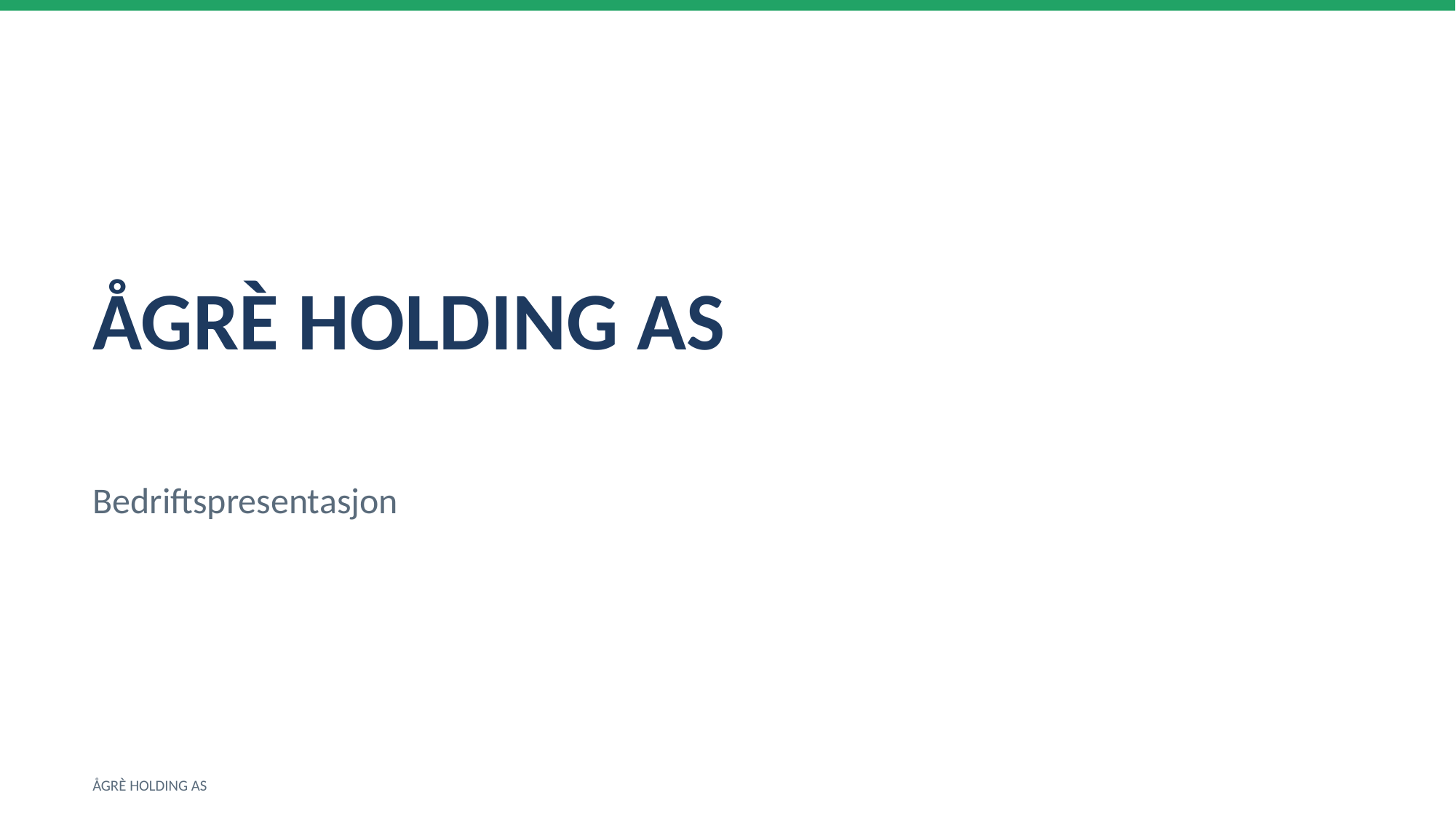

ÅGRÈ HOLDING AS
Bedriftspresentasjon
ÅGRÈ HOLDING AS